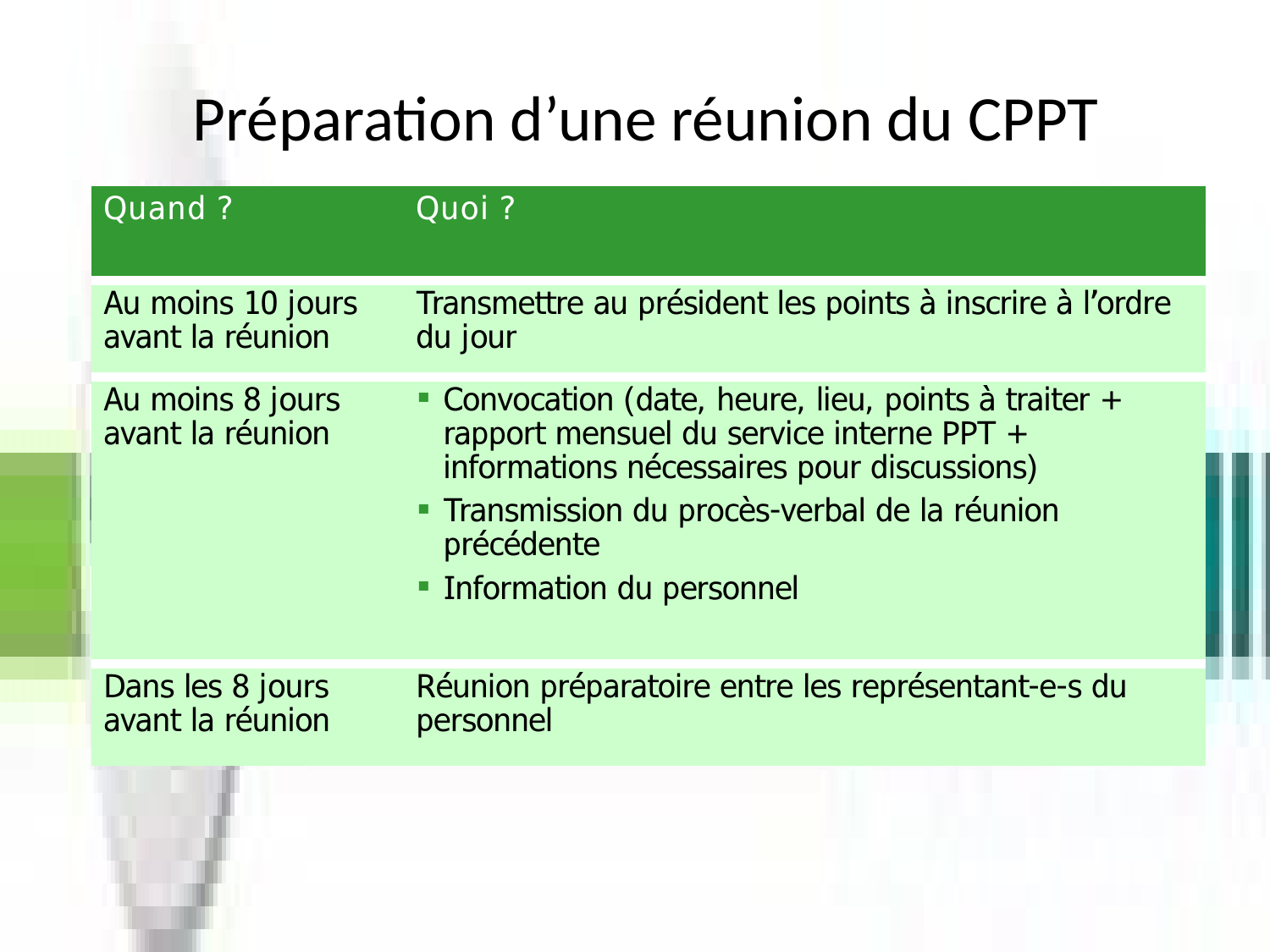

# Préparation d’une réunion du CPPT
| Quand ? | Quoi ? |
| --- | --- |
| Au moins 10 jours avant la réunion | Transmettre au président les points à inscrire à l’ordre du jour |
| Au moins 8 jours avant la réunion | Convocation (date, heure, lieu, points à traiter + rapport mensuel du service interne PPT + informations nécessaires pour discussions) Transmission du procès-verbal de la réunion précédente Information du personnel |
| Dans les 8 jours avant la réunion | Réunion préparatoire entre les représentant-e-s du personnel |